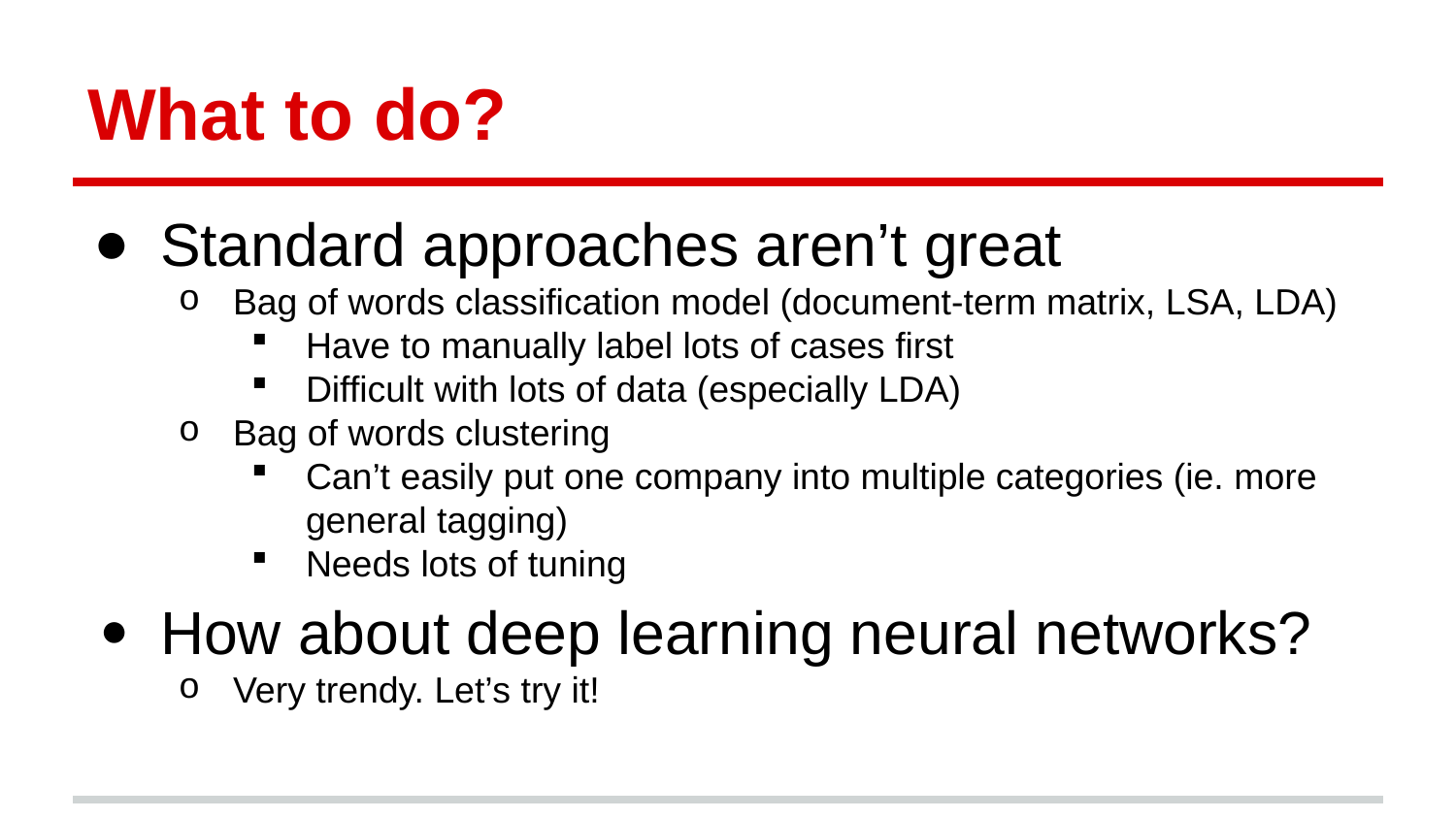

# What to do?
Standard approaches aren’t great
Bag of words classification model (document-term matrix, LSA, LDA)
Have to manually label lots of cases first
Difficult with lots of data (especially LDA)
Bag of words clustering
Can’t easily put one company into multiple categories (ie. more general tagging)
Needs lots of tuning
How about deep learning neural networks?
Very trendy. Let’s try it!